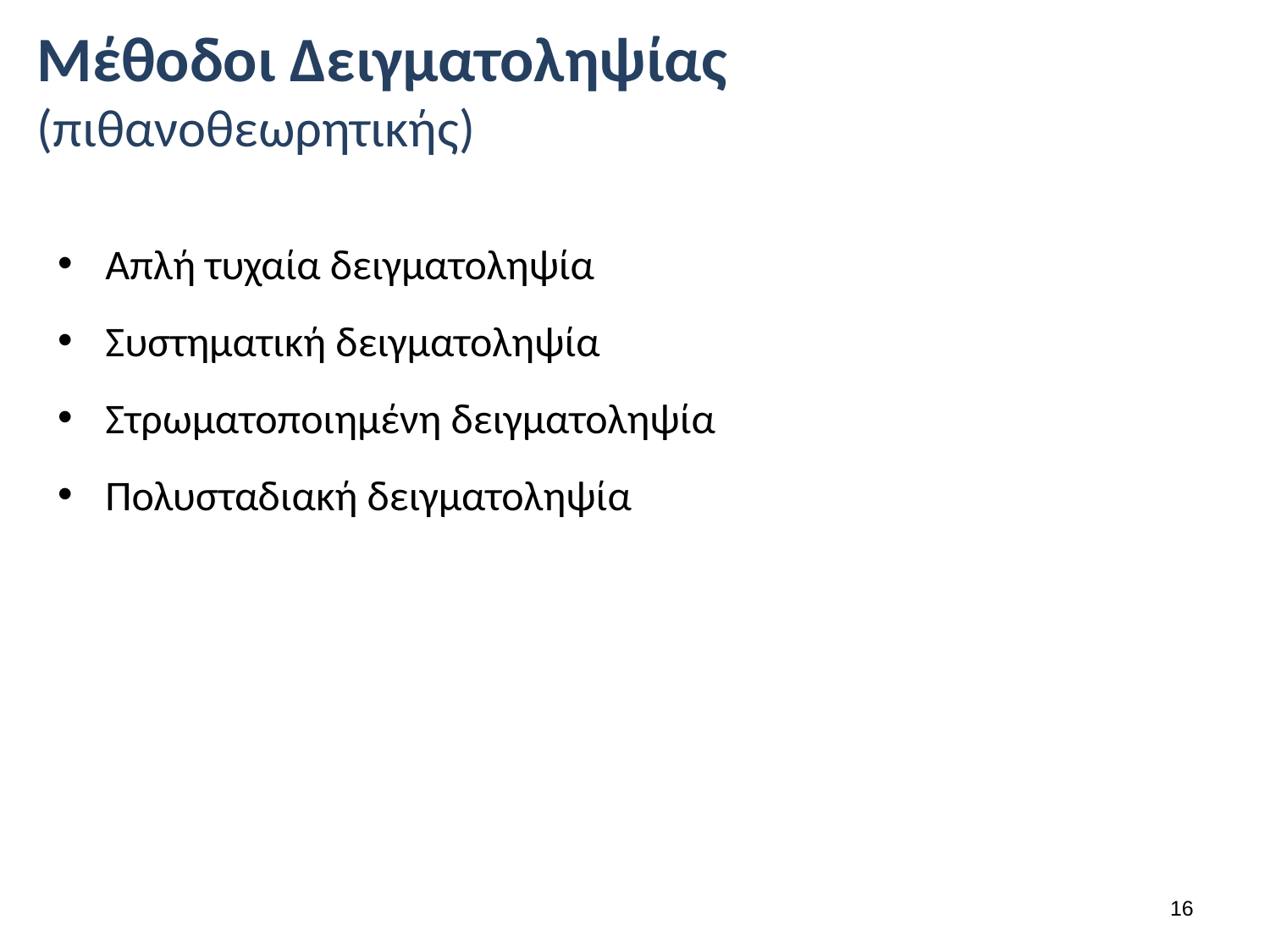

# Μέθοδοι Δειγματοληψίας (πιθανοθεωρητικής)
Απλή τυχαία δειγματοληψία
Συστηματική δειγματοληψία
Στρωματοποιημένη δειγματοληψία
Πολυσταδιακή δειγματοληψία
16